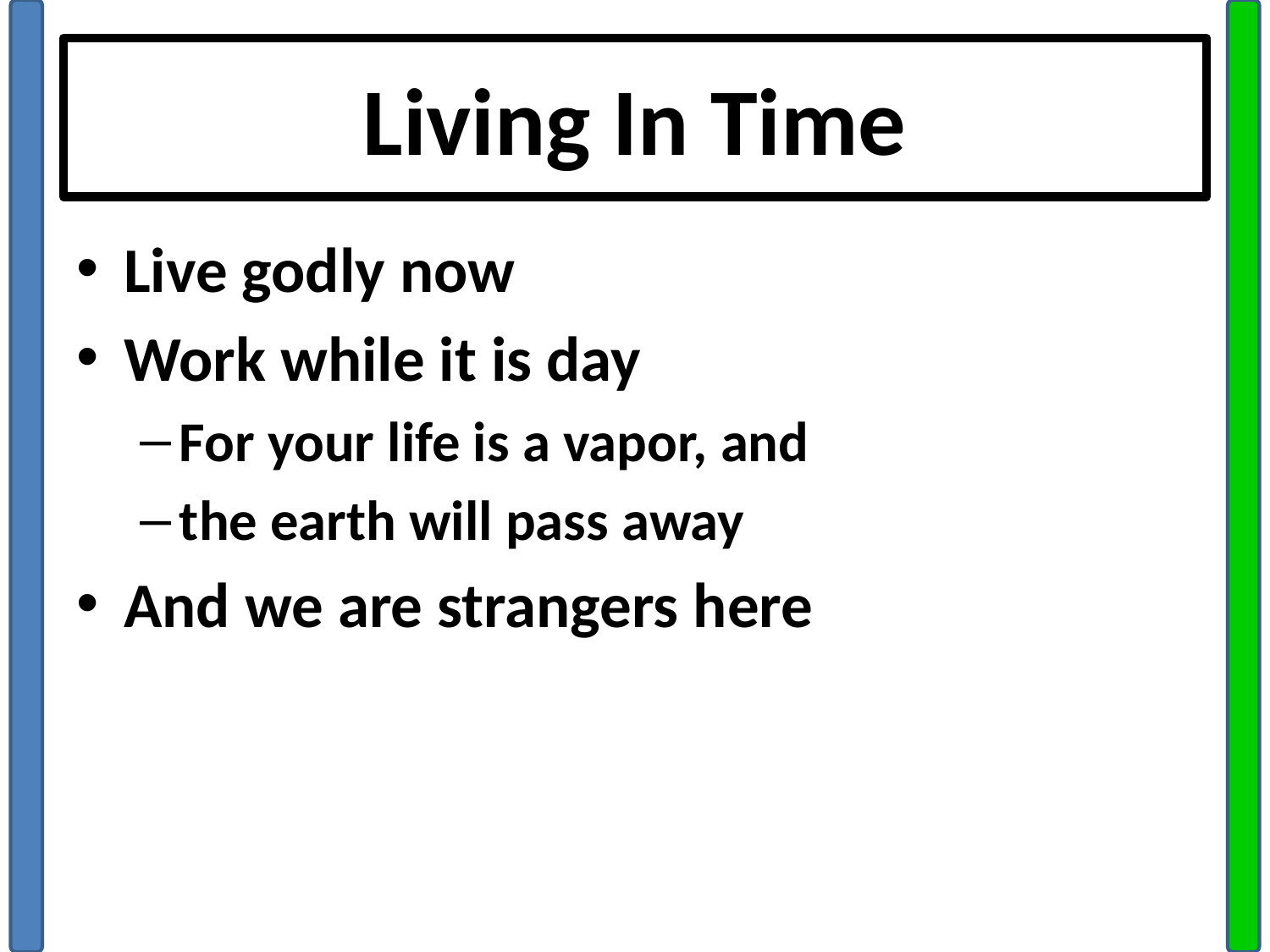

# Living In Time
Live godly now
Work while it is day
For your life is a vapor, and
the earth will pass away
And we are strangers here